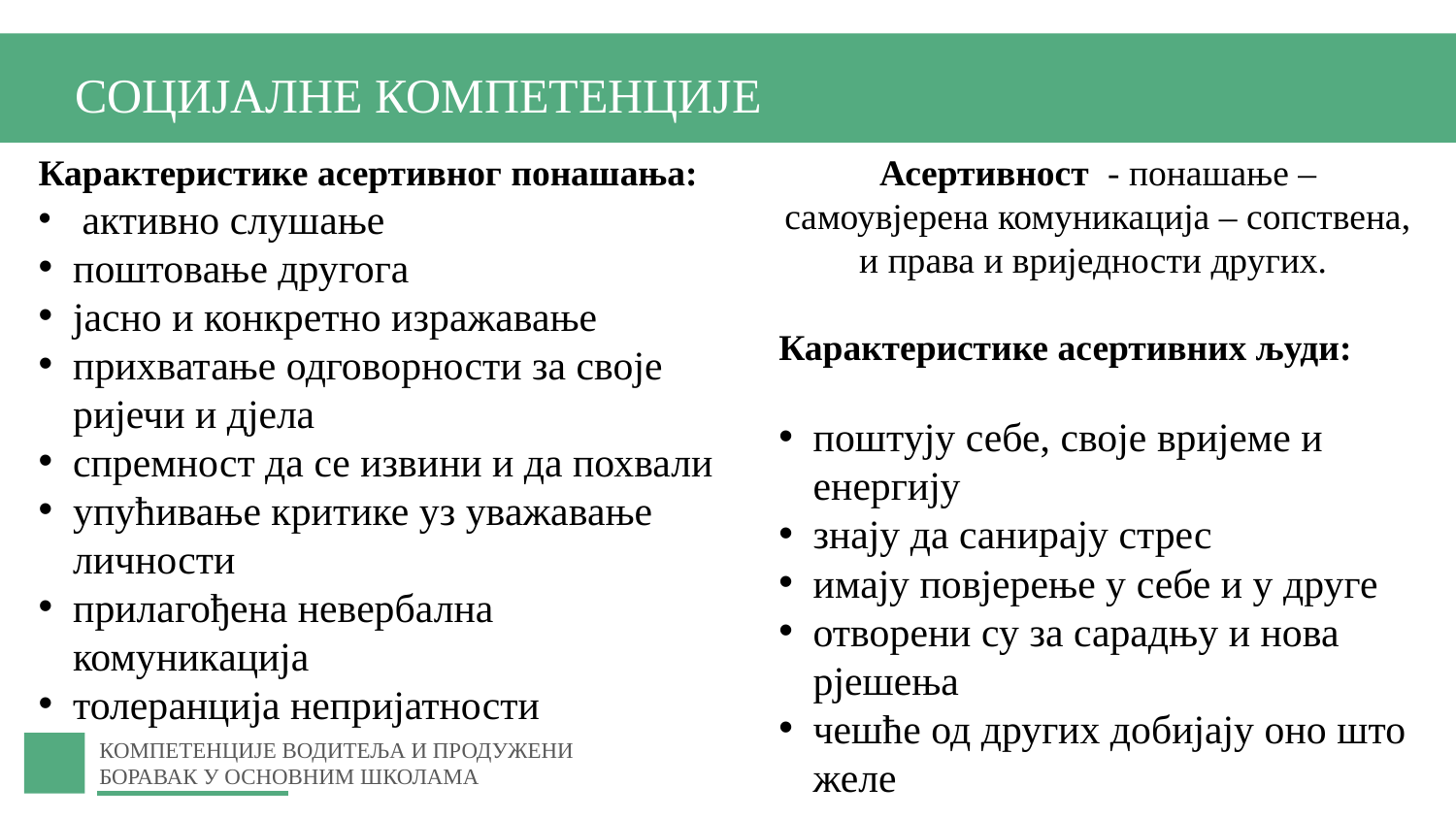

СОЦИЈАЛНЕ КОМПЕТЕНЦИЈЕ
Карактеристике асертивног понашања:
 активно слушање
поштовање другога
јасно и конкретно изражавање
прихватање одговорности за своје ријечи и дјела
спремност да се извини и да похвали
упућивање критике уз уважавање личности
прилагођена невербална комуникација
толеранција непријатности
Асертивност  - понашање – самоувјерена комуникација – сопствена, и права и вриједности других.

Карактеристике асертивних људи:

поштују себе, своје вријеме и енергију
знају да санирају стрес
имају повјерење у себе и у друге
отворени су за сарадњу и нова рјешења
чешће од других добијају оно што желе

КОМПЕТЕНЦИЈЕ ВОДИТЕЉА И ПРОДУЖЕНИ БОРАВАК У ОСНОВНИМ ШКОЛАМА